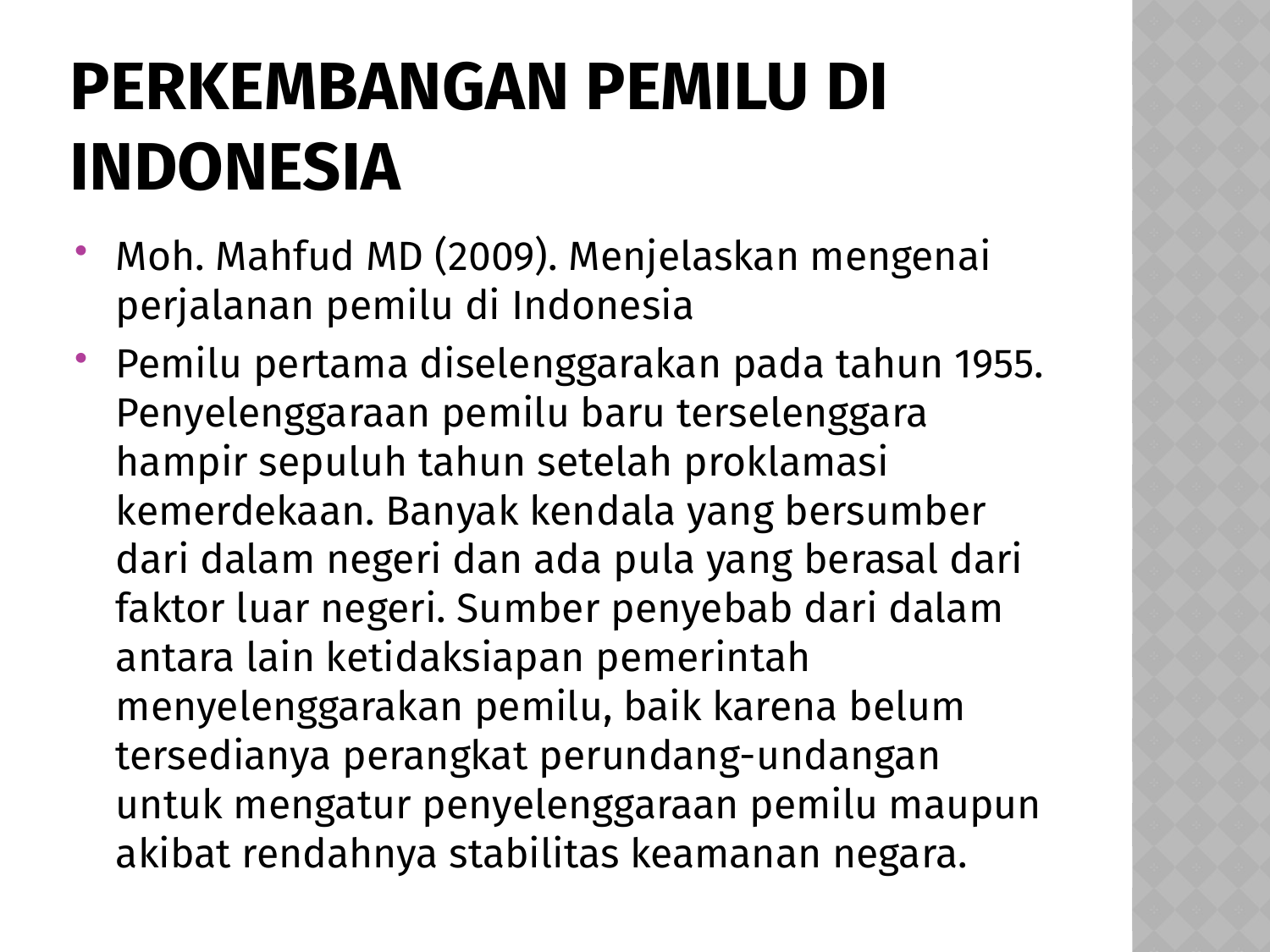

# Perkembangan Pemilu di Indonesia
Moh. Mahfud MD (2009). Menjelaskan mengenai perjalanan pemilu di Indonesia
Pemilu pertama diselenggarakan pada tahun 1955. Penyelenggaraan pemilu baru terselenggara hampir sepuluh tahun setelah proklamasi kemerdekaan. Banyak kendala yang bersumber dari dalam negeri dan ada pula yang berasal dari faktor luar negeri. Sumber penyebab dari dalam antara lain ketidaksiapan pemerintah menyelenggarakan pemilu, baik karena belum tersedianya perangkat perundang-undangan untuk mengatur penyelenggaraan pemilu maupun akibat rendahnya stabilitas keamanan negara.